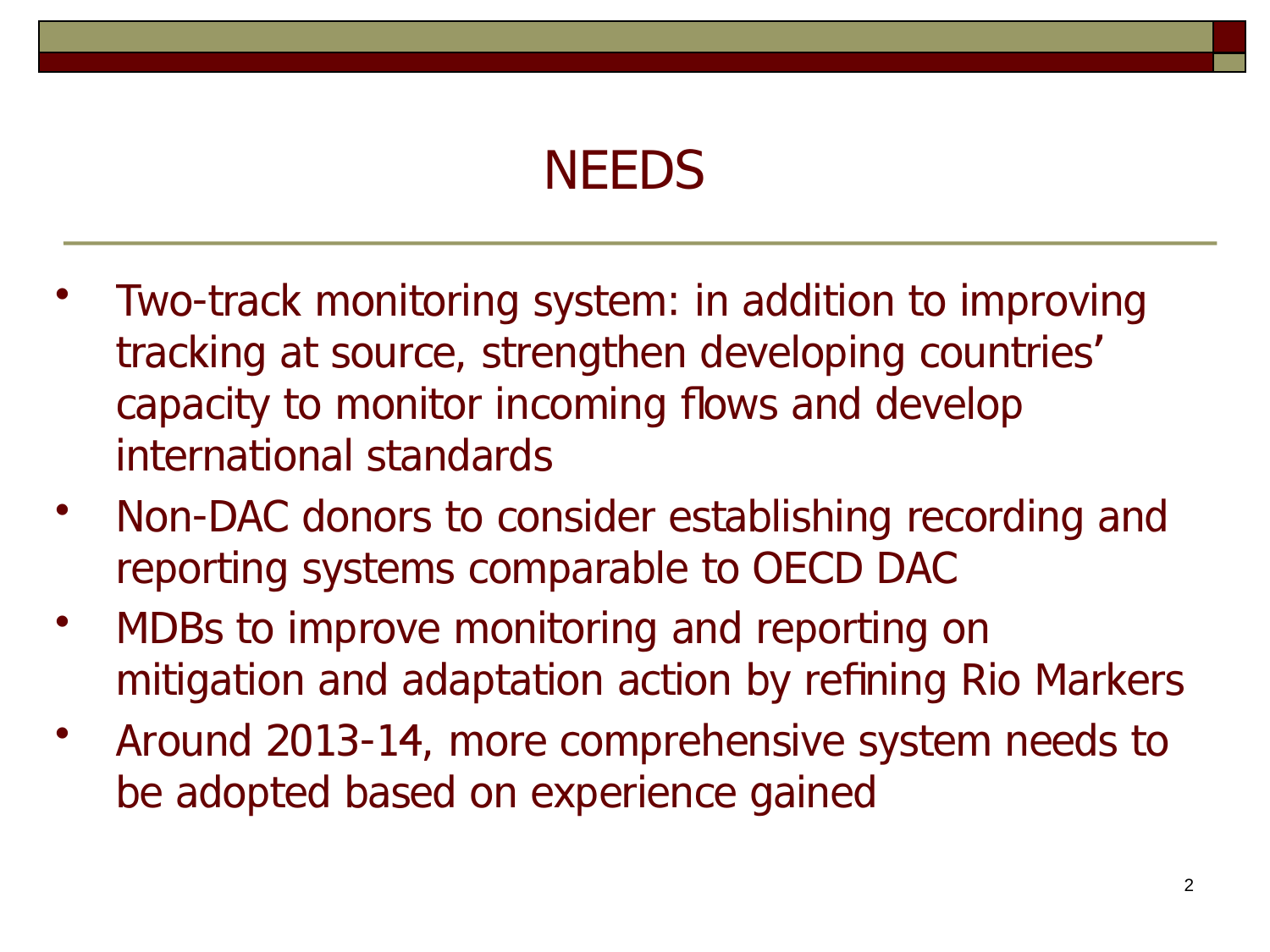

NEEDS

Two-track monitoring system: in addition to improving tracking at source, strengthen developing countries’ capacity to monitor incoming flows and develop international standards
Non-DAC donors to consider establishing recording and reporting systems comparable to OECD DAC
MDBs to improve monitoring and reporting on mitigation and adaptation action by refining Rio Markers
Around 2013-14, more comprehensive system needs to be adopted based on experience gained

2